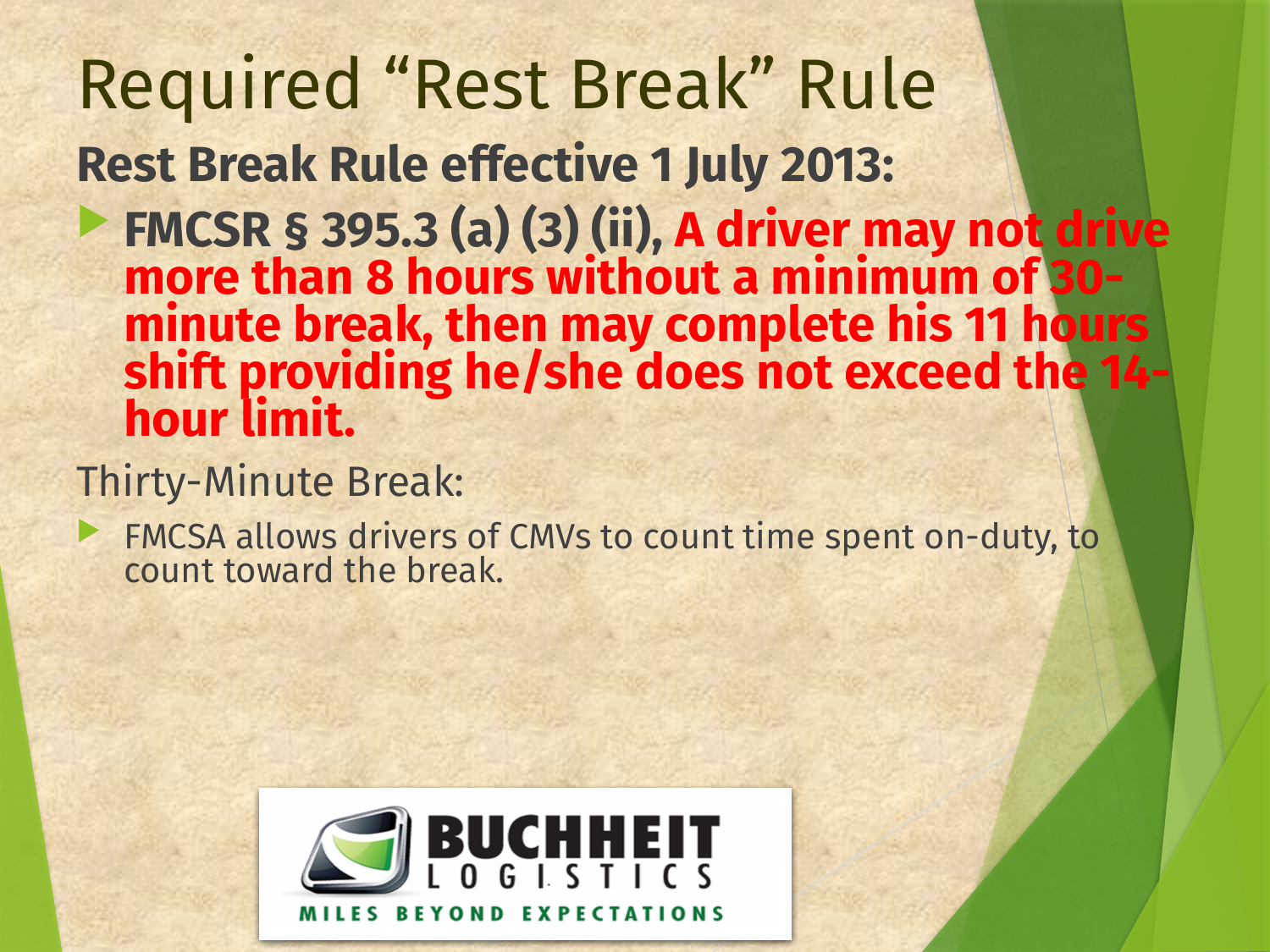

# Required “Rest Break” Rule
Rest Break Rule effective 1 July 2013:
FMCSR § 395.3 (a) (3) (ii), A driver may not drive more than 8 hours without a minimum of 30-minute break, then may complete his 11 hours shift providing he/she does not exceed the 14-hour limit.
Thirty-Minute Break:
FMCSA allows drivers of CMVs to count time spent on-duty, to count toward the break.